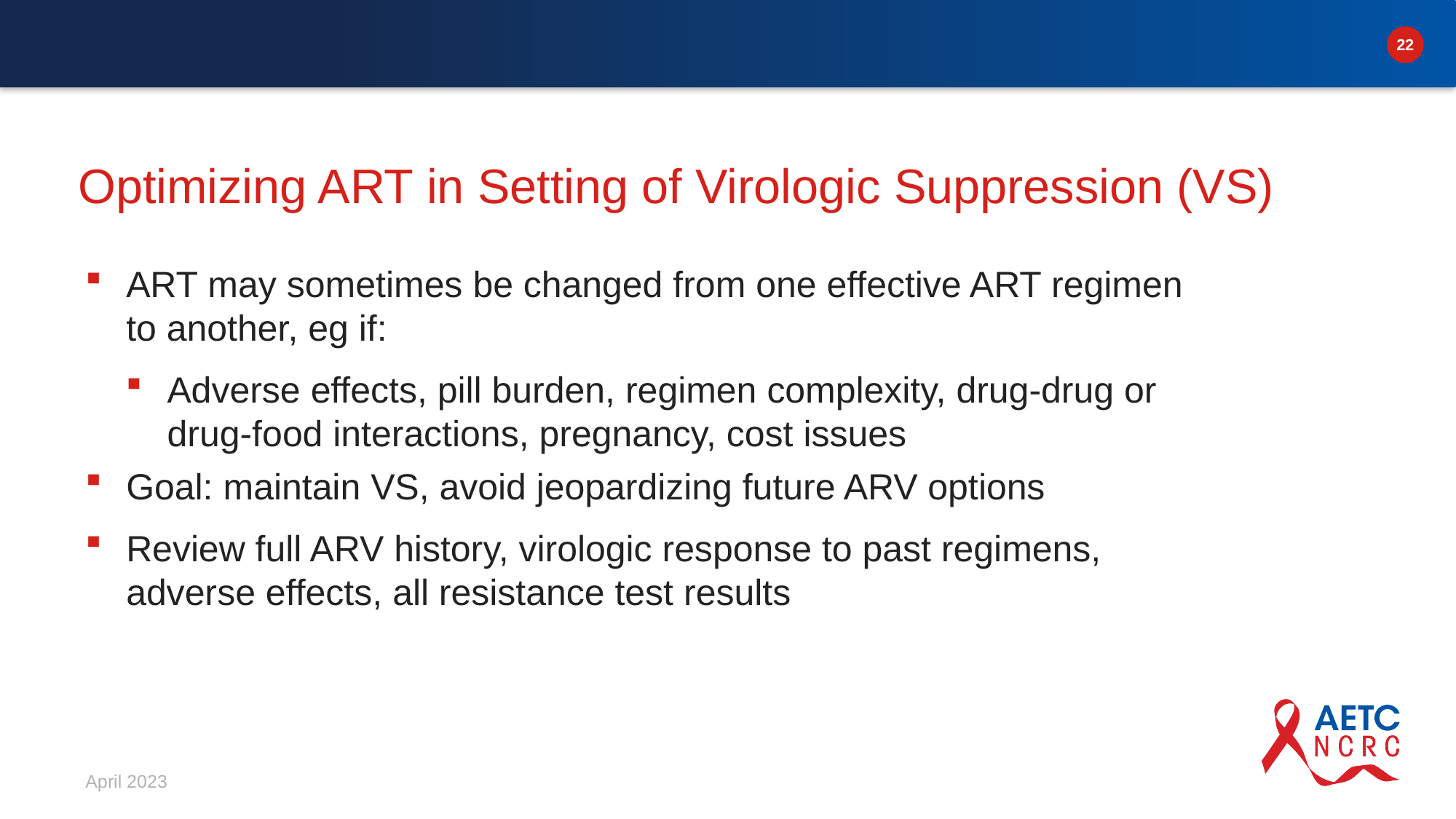

# Optimizing ART in Setting of Virologic Suppression (VS)
ART may sometimes be changed from one effective ART regimen to another, eg if:
Adverse effects, pill burden, regimen complexity, drug-drug or drug-food interactions, pregnancy, cost issues
Goal: maintain VS, avoid jeopardizing future ARV options
Review full ARV history, virologic response to past regimens, adverse effects, all resistance test results
April 2023